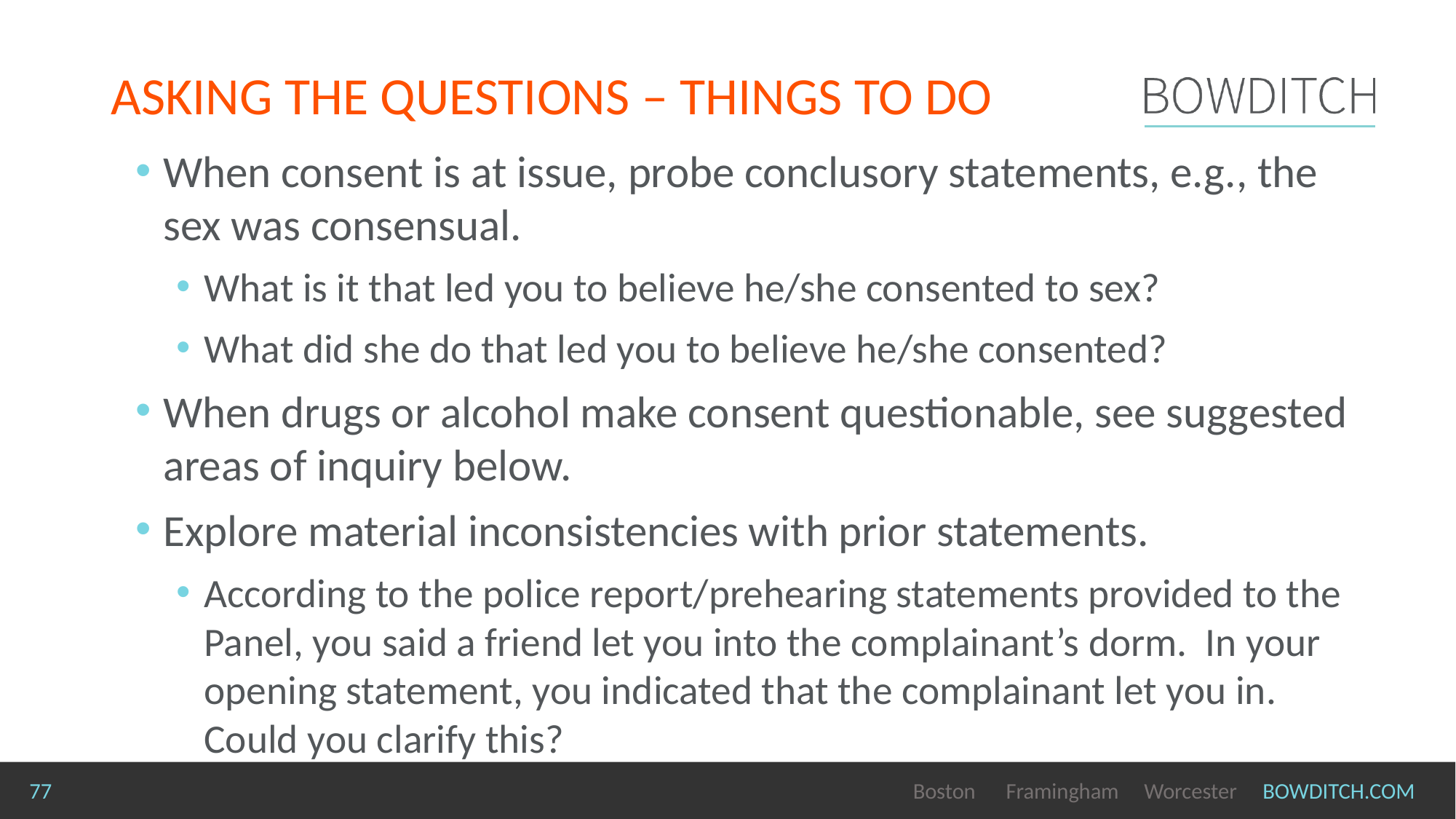

# ASKING THE QUESTIONS – Things to do
When consent is at issue, probe conclusory statements, e.g., the sex was consensual.
What is it that led you to believe he/she consented to sex?
What did she do that led you to believe he/she consented?
When drugs or alcohol make consent questionable, see suggested areas of inquiry below.
Explore material inconsistencies with prior statements.
According to the police report/prehearing statements provided to the Panel, you said a friend let you into the complainant’s dorm.  In your opening statement, you indicated that the complainant let you in.  Could you clarify this?